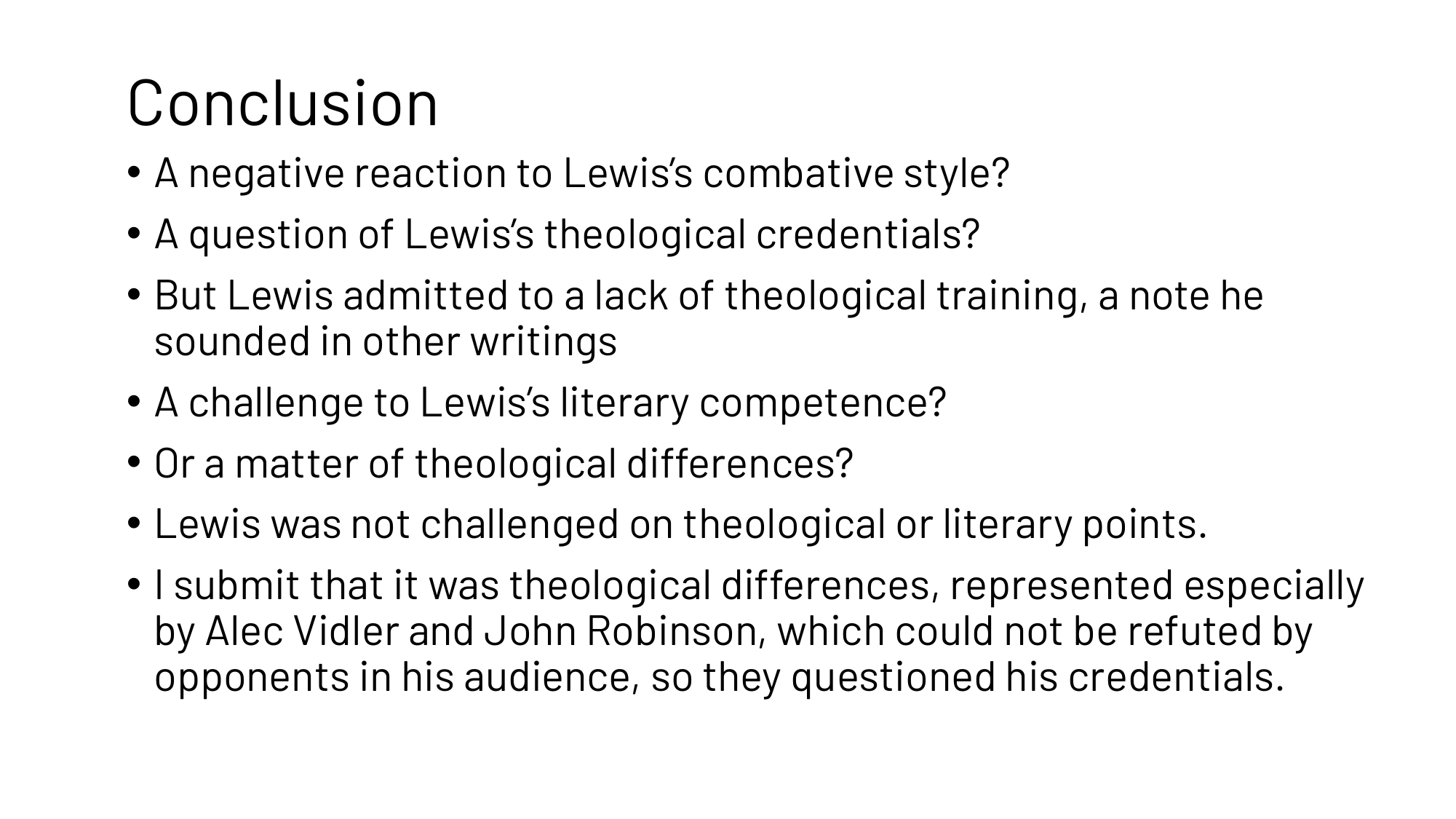

# Conclusion
A negative reaction to Lewis’s combative style?
A question of Lewis’s theological credentials?
But Lewis admitted to a lack of theological training, a note he sounded in other writings
A challenge to Lewis’s literary competence?
Or a matter of theological differences?
Lewis was not challenged on theological or literary points.
I submit that it was theological differences, represented especially by Alec Vidler and John Robinson, which could not be refuted by opponents in his audience, so they questioned his credentials.